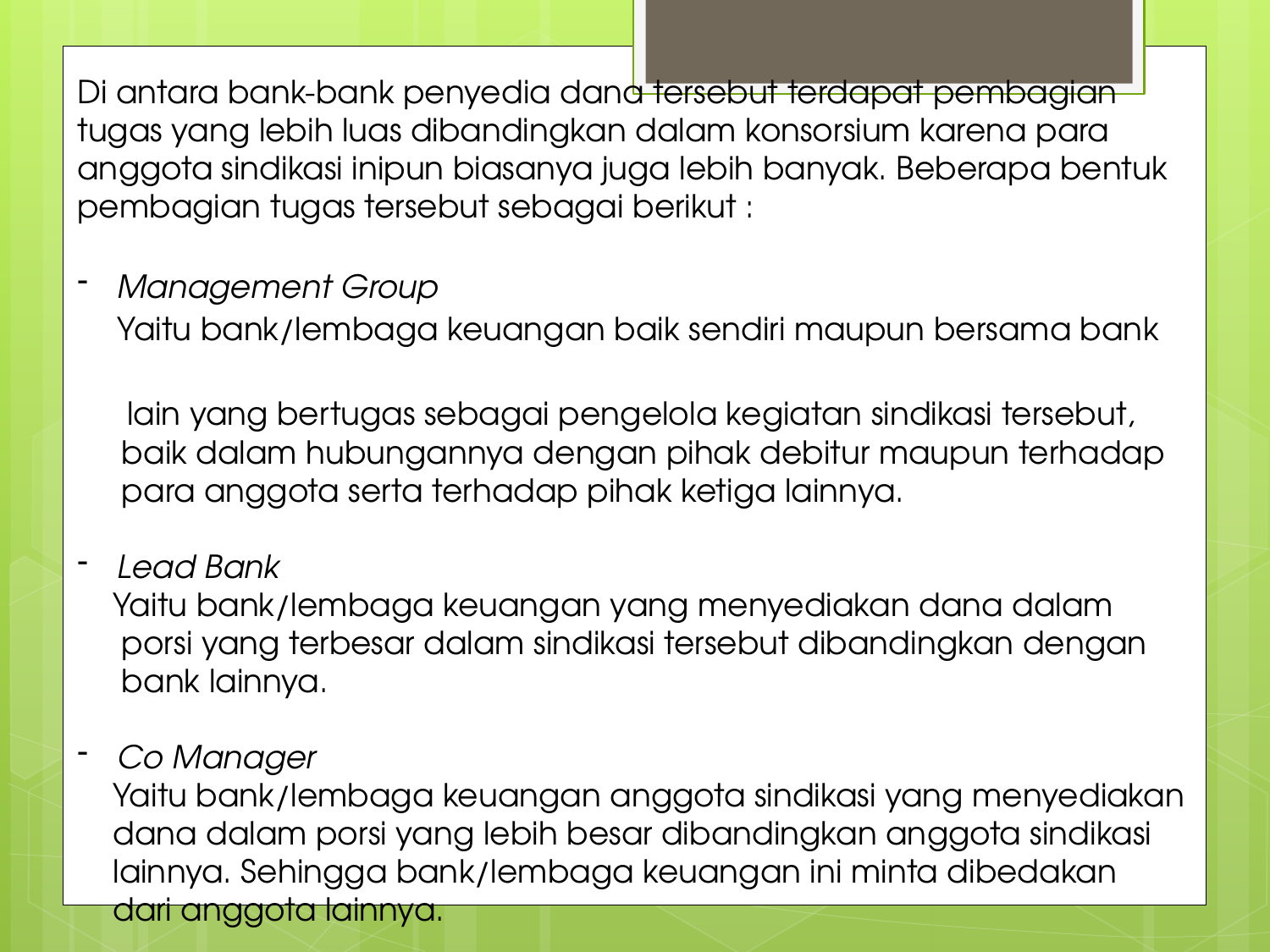

Di antara bank-bank penyedia dana tersebut terdapat pembagian tugas yang lebih luas dibandingkan dalam konsorsium karena para anggota sindikasi inipun biasanya juga lebih banyak. Beberapa bentuk pembagian tugas tersebut sebagai berikut :

Management Group
    Yaitu bank/lembaga keuangan baik sendiri maupun bersama bank
     lain yang bertugas sebagai pengelola kegiatan sindikasi tersebut,
     baik dalam hubungannya dengan pihak debitur maupun terhadap
     para anggota serta terhadap pihak ketiga lainnya.

Lead Bank
    Yaitu bank/lembaga keuangan yang menyediakan dana dalam
     porsi yang terbesar dalam sindikasi tersebut dibandingkan dengan
     bank lainnya.

Co Manager
    Yaitu bank/lembaga keuangan anggota sindikasi yang menyediakan
    dana dalam porsi yang lebih besar dibandingkan anggota sindikasi
    lainnya. Sehingga bank/lembaga keuangan ini minta dibedakan
    dari anggota lainnya.